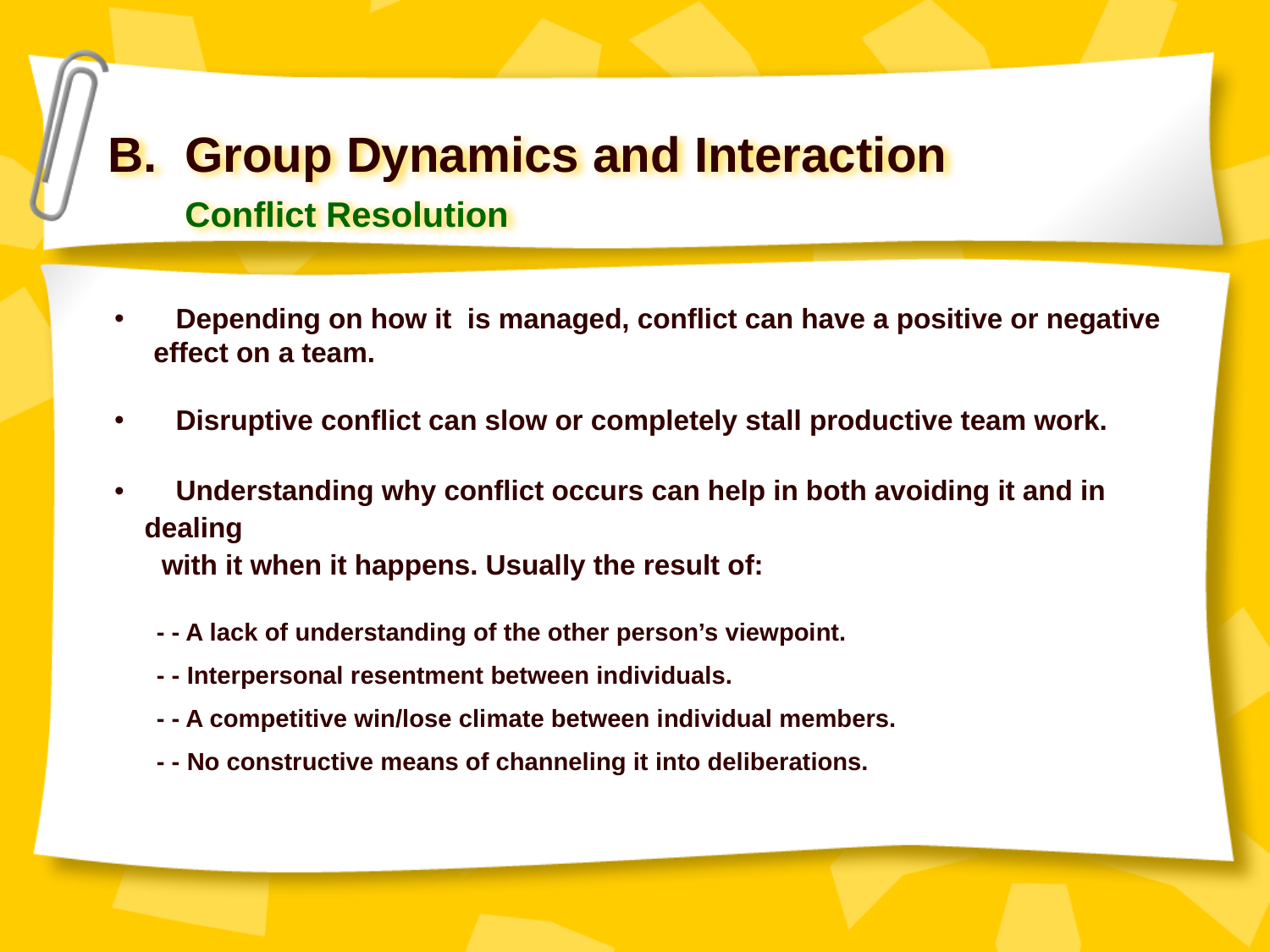

B.  Group Dynamics and Interaction
Conflict Resolution
    Depending on how it  is managed, conflict can have a positive or negative
     effect on a team.

    Disruptive conflict can slow or completely stall productive team work.

    Understanding why conflict occurs can help in both avoiding it and in dealing
      with it when it happens. Usually the result of:

      - - A lack of understanding of the other person’s viewpoint.
      - - Interpersonal resentment between individuals.
      - - A competitive win/lose climate between individual members.
      - - No constructive means of channeling it into deliberations.